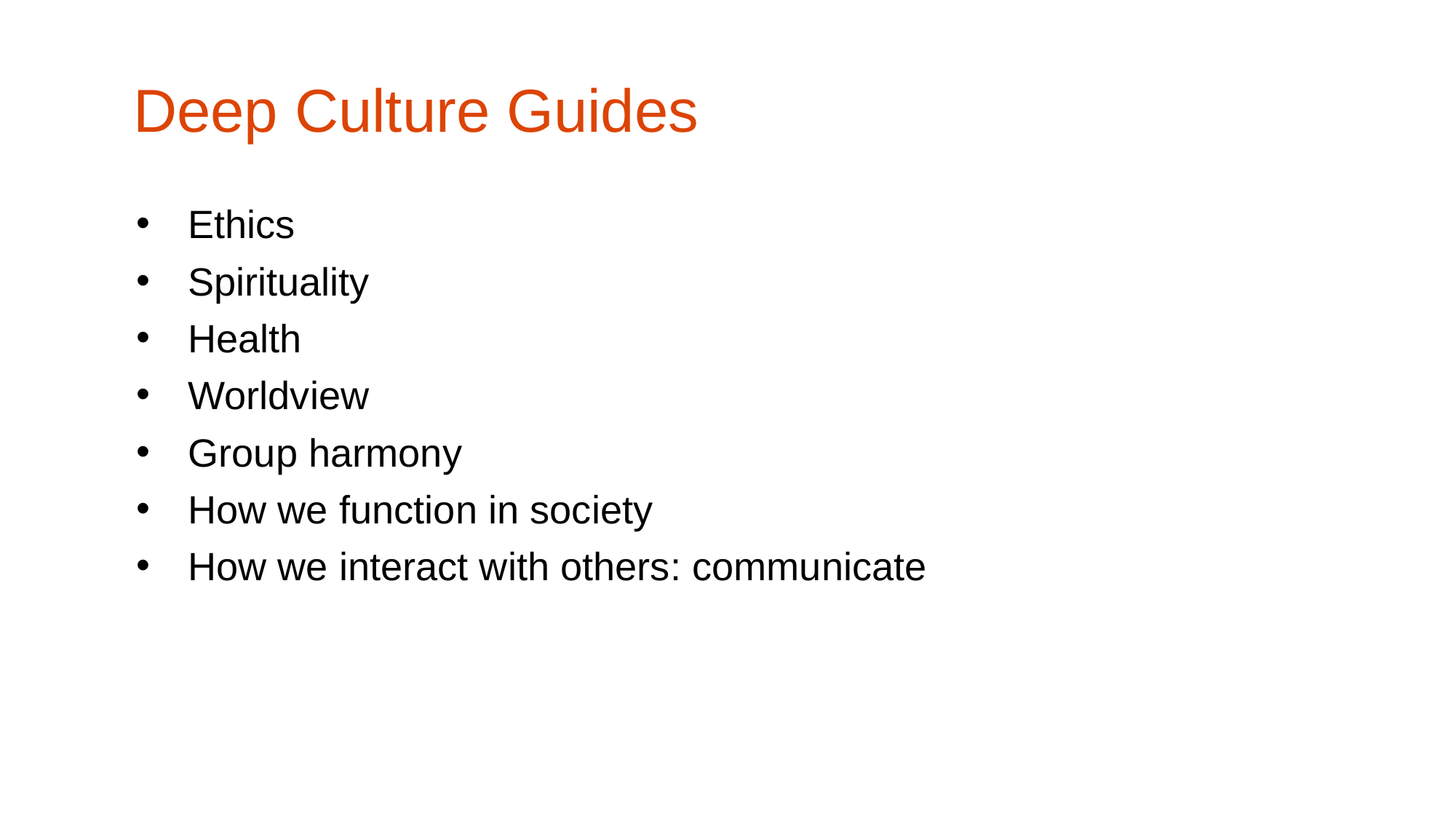

Deep Culture Guides
Ethics
Spirituality
Health
Worldview
Group harmony
How we function in society
How we interact with others: communicate